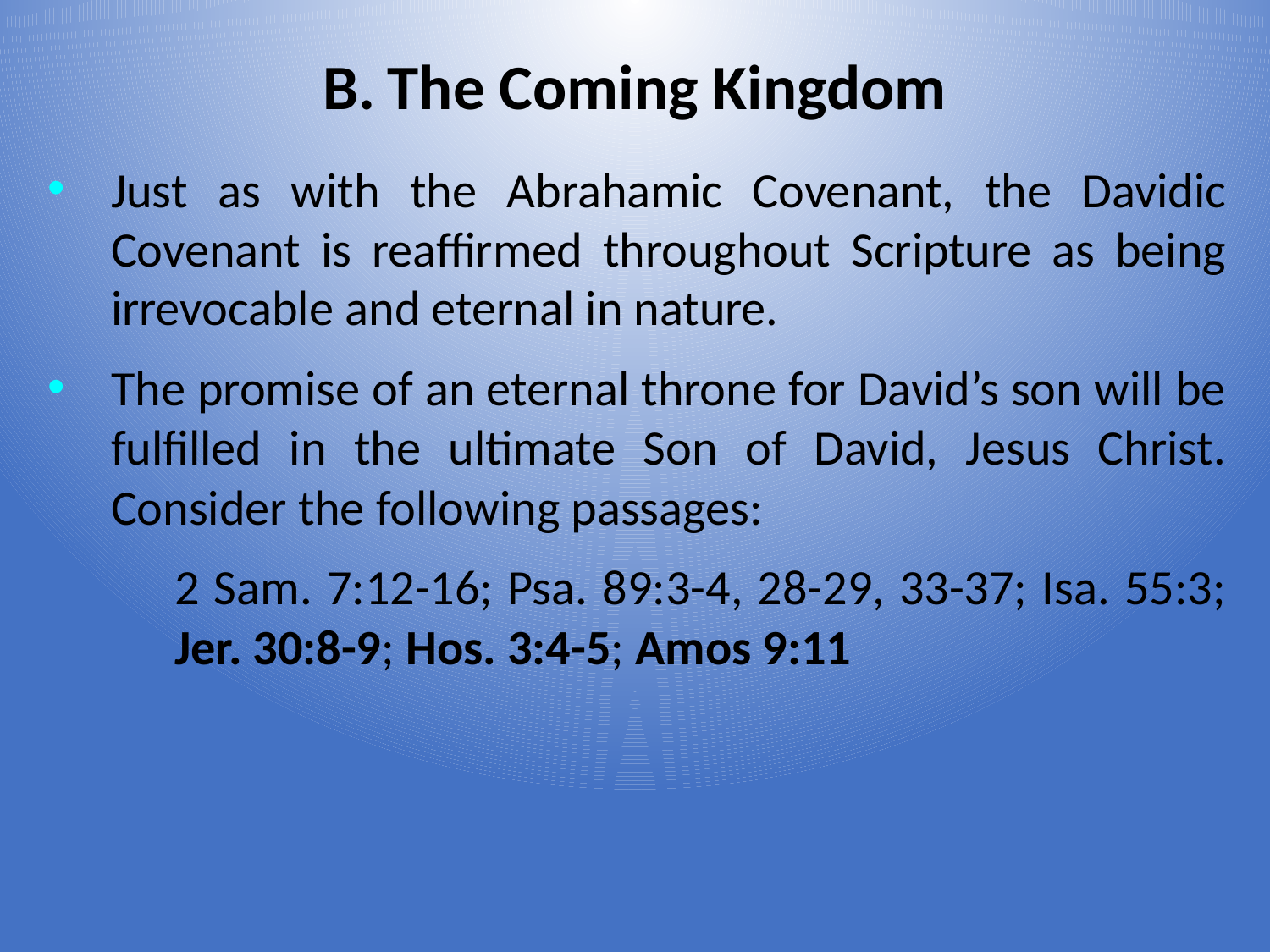

# The Coming Kingdom
Just as with the Abrahamic Covenant, the Davidic Covenant is reaffirmed throughout Scripture as being irrevocable and eternal in nature.
The promise of an eternal throne for David’s son will be fulfilled in the ultimate Son of David, Jesus Christ. Consider the following passages:
2 Sam. 7:12-16; Psa. 89:3-4, 28-29, 33-37; Isa. 55:3; Jer. 30:8-9; Hos. 3:4-5; Amos 9:11